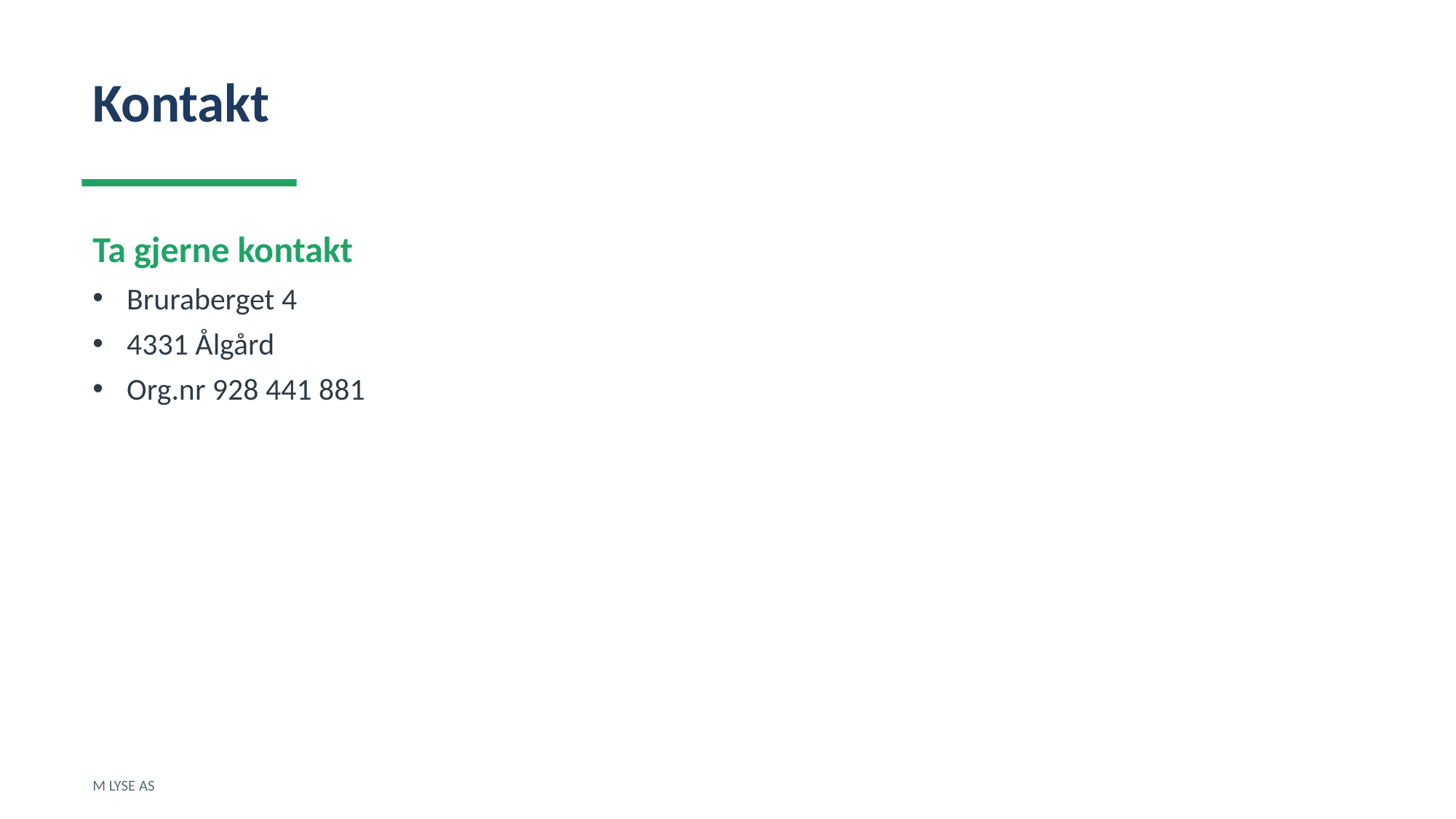

Kontakt

Ta gjerne kontakt
Bruraberget 4
4331 Ålgård
Org.nr 928 441 881
M LYSE AS